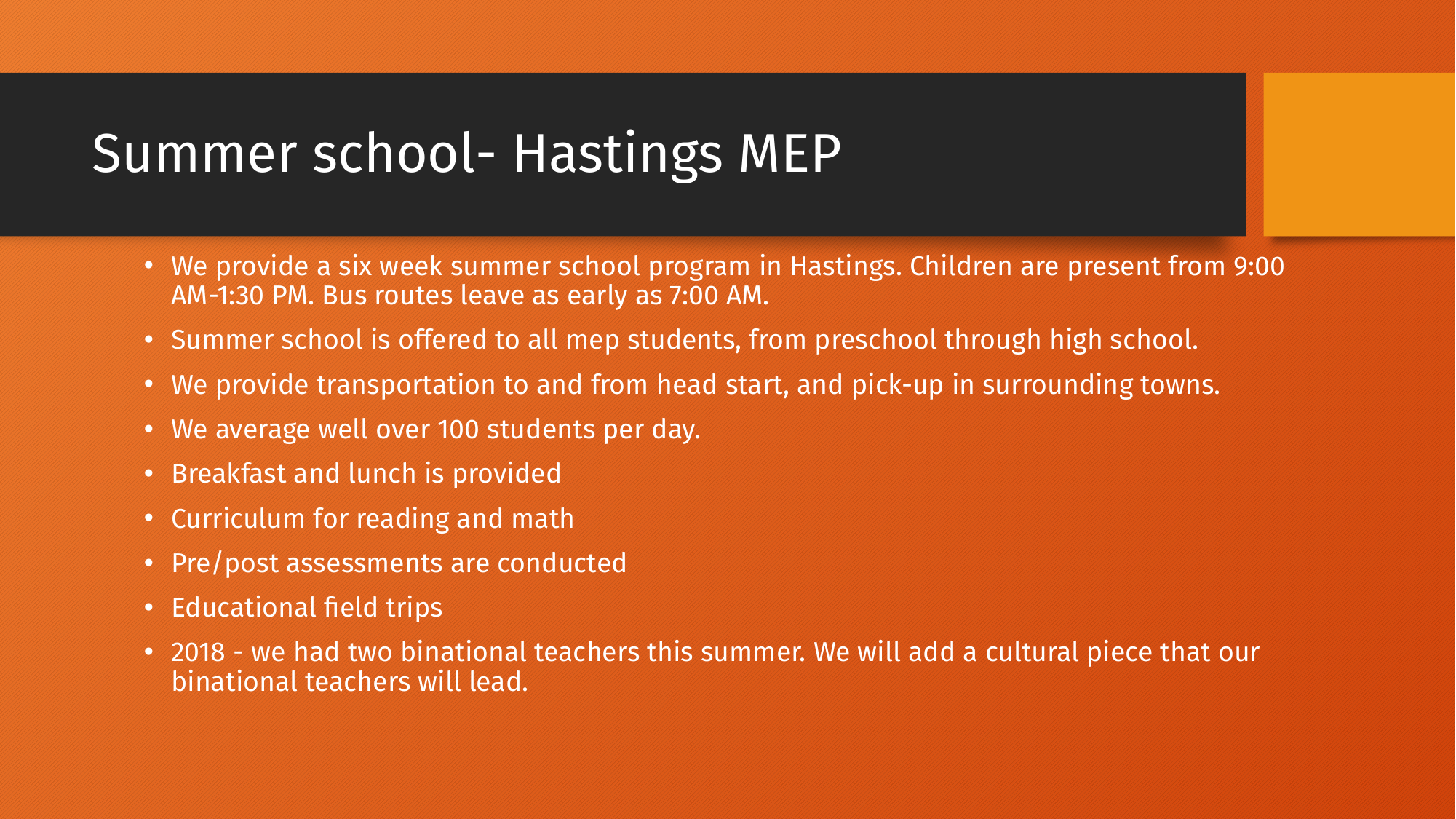

# Summer school- Hastings MEP
We provide a six week summer school program in Hastings. Children are present from 9:00 AM-1:30 PM. Bus routes leave as early as 7:00 AM.
Summer school is offered to all mep students, from preschool through high school.
We provide transportation to and from head start, and pick-up in surrounding towns.
We average well over 100 students per day.
Breakfast and lunch is provided
Curriculum for reading and math
Pre/post assessments are conducted
Educational field trips
2018 - we had two binational teachers this summer. We will add a cultural piece that our binational teachers will lead.